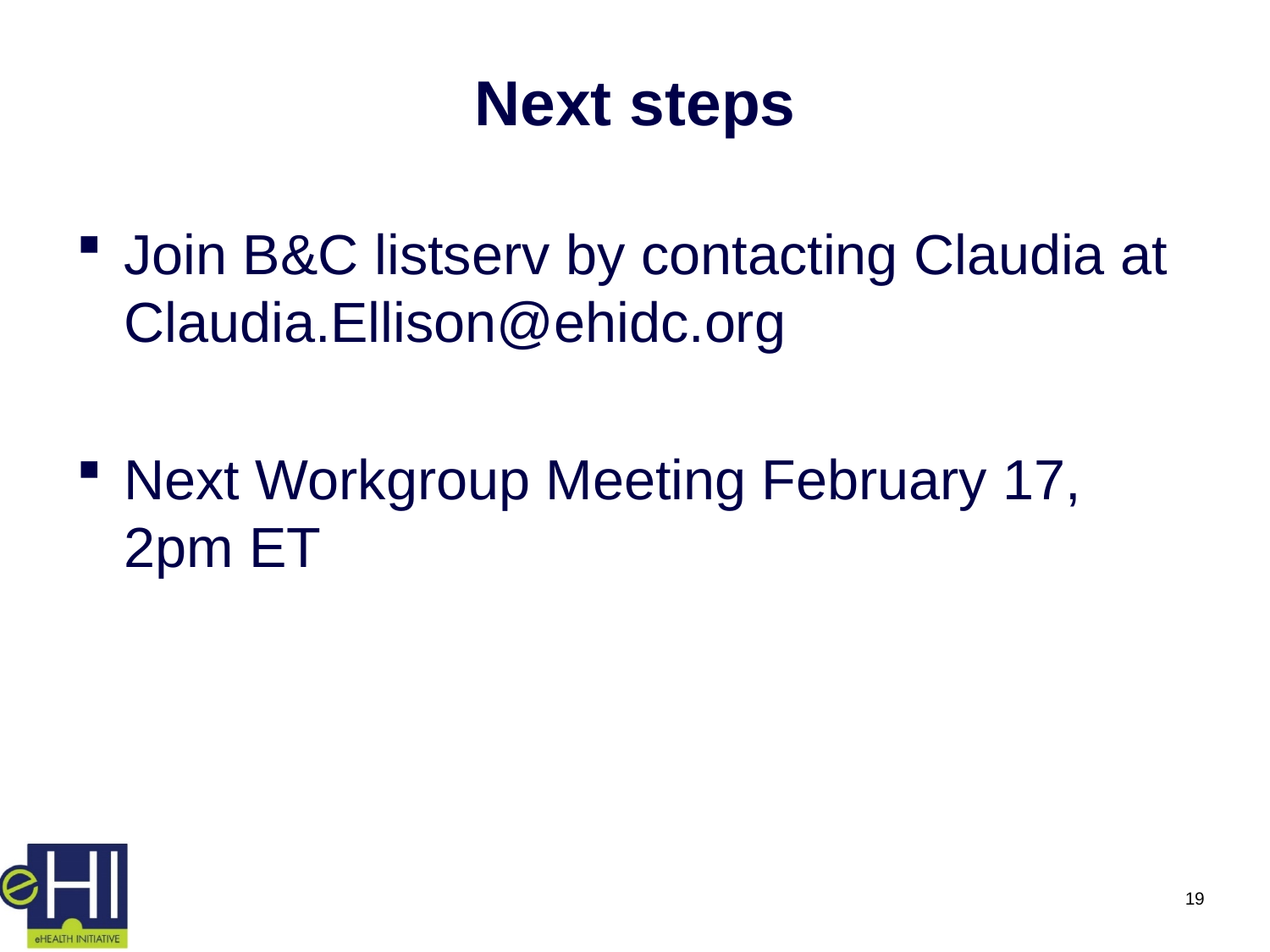

# Next steps
Join B&C listserv by contacting Claudia at Claudia.Ellison@ehidc.org

Next Workgroup Meeting February 17, 2pm ET